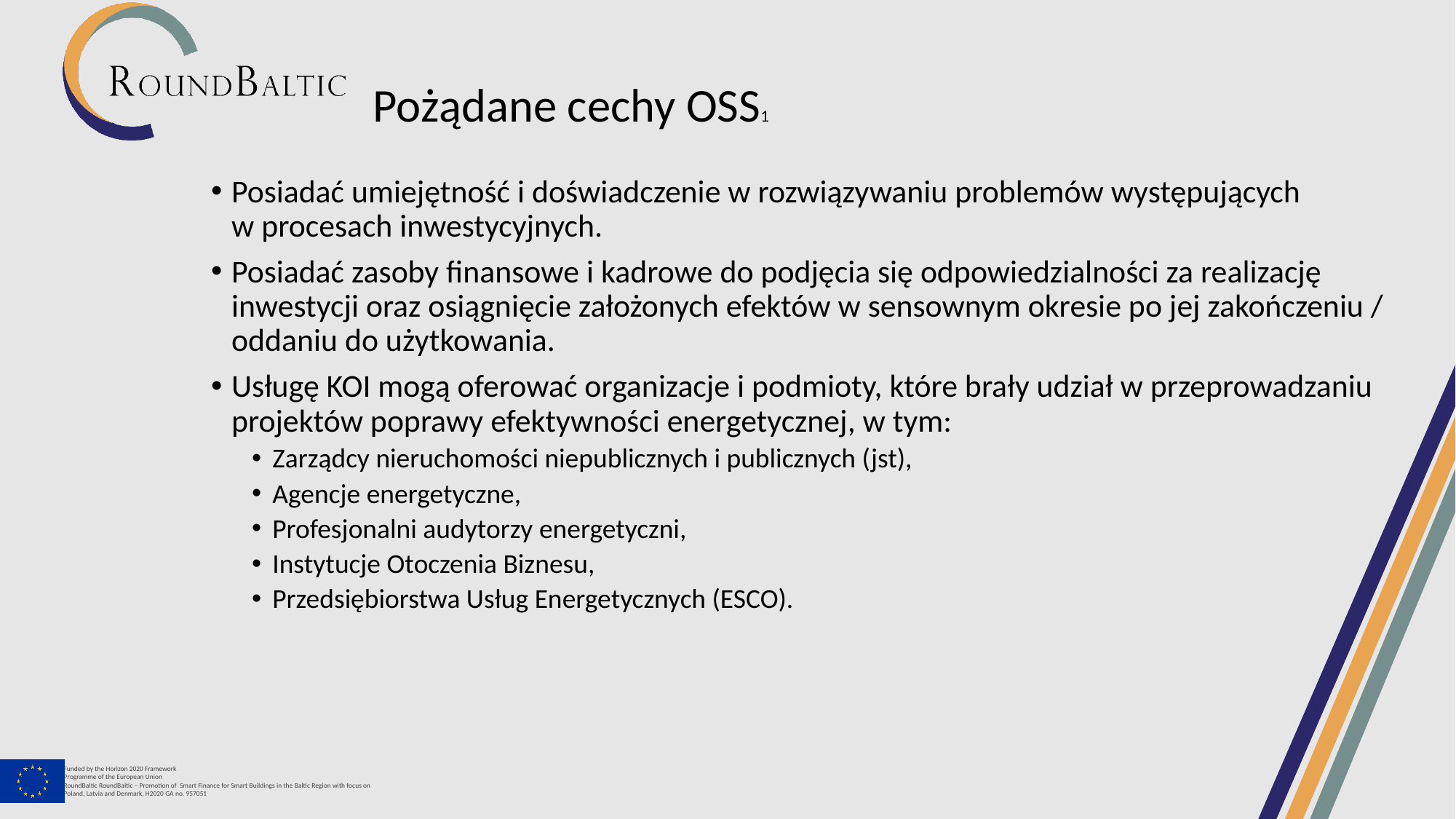

Pożądane cechy OSS1
Posiadać umiejętność i doświadczenie w rozwiązywaniu problemów występujących
w procesach inwestycyjnych.
Posiadać zasoby finansowe i kadrowe do podjęcia się odpowiedzialności za realizację inwestycji oraz osiągnięcie założonych efektów w sensownym okresie po jej zakończeniu / oddaniu do użytkowania.
Usługę KOI mogą oferować organizacje i podmioty, które brały udział w przeprowadzaniu projektów poprawy efektywności energetycznej, w tym:
Zarządcy nieruchomości niepublicznych i publicznych (jst),
Agencje energetyczne,
Profesjonalni audytorzy energetyczni,
Instytucje Otoczenia Biznesu,
Przedsiębiorstwa Usług Energetycznych (ESCO).